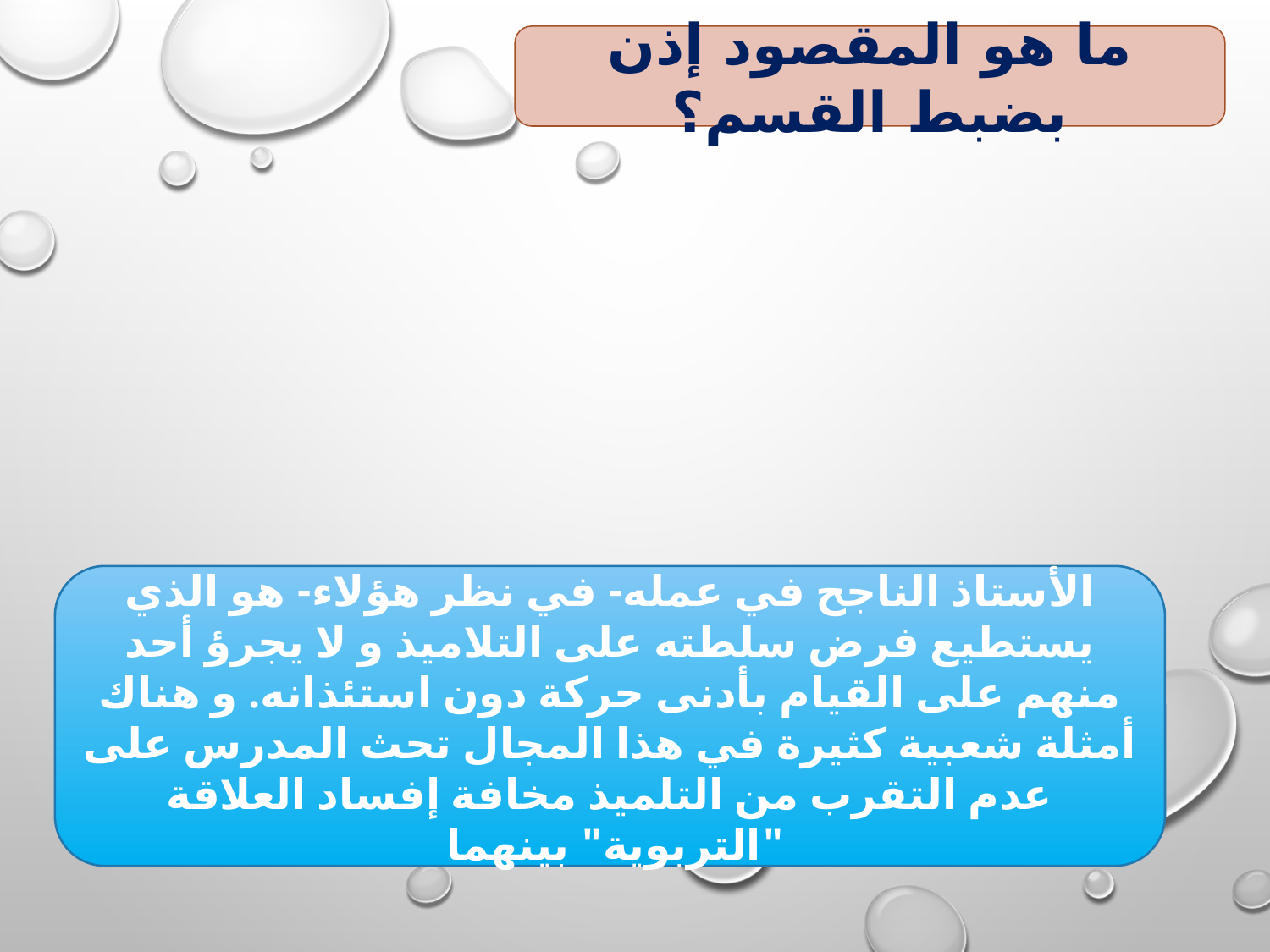

ما هو المقصود إذن بضبط القسم؟
الأستاذ الناجح في عمله- في نظر هؤلاء- هو الذي يستطيع فرض سلطته على التلاميذ و لا يجرؤ أحد منهم على القيام بأدنى حركة دون استئذانه. و هناك أمثلة شعبية كثيرة في هذا المجال تحث المدرس على عدم التقرب من التلميذ مخافة إفساد العلاقة "التربوية" بينهما